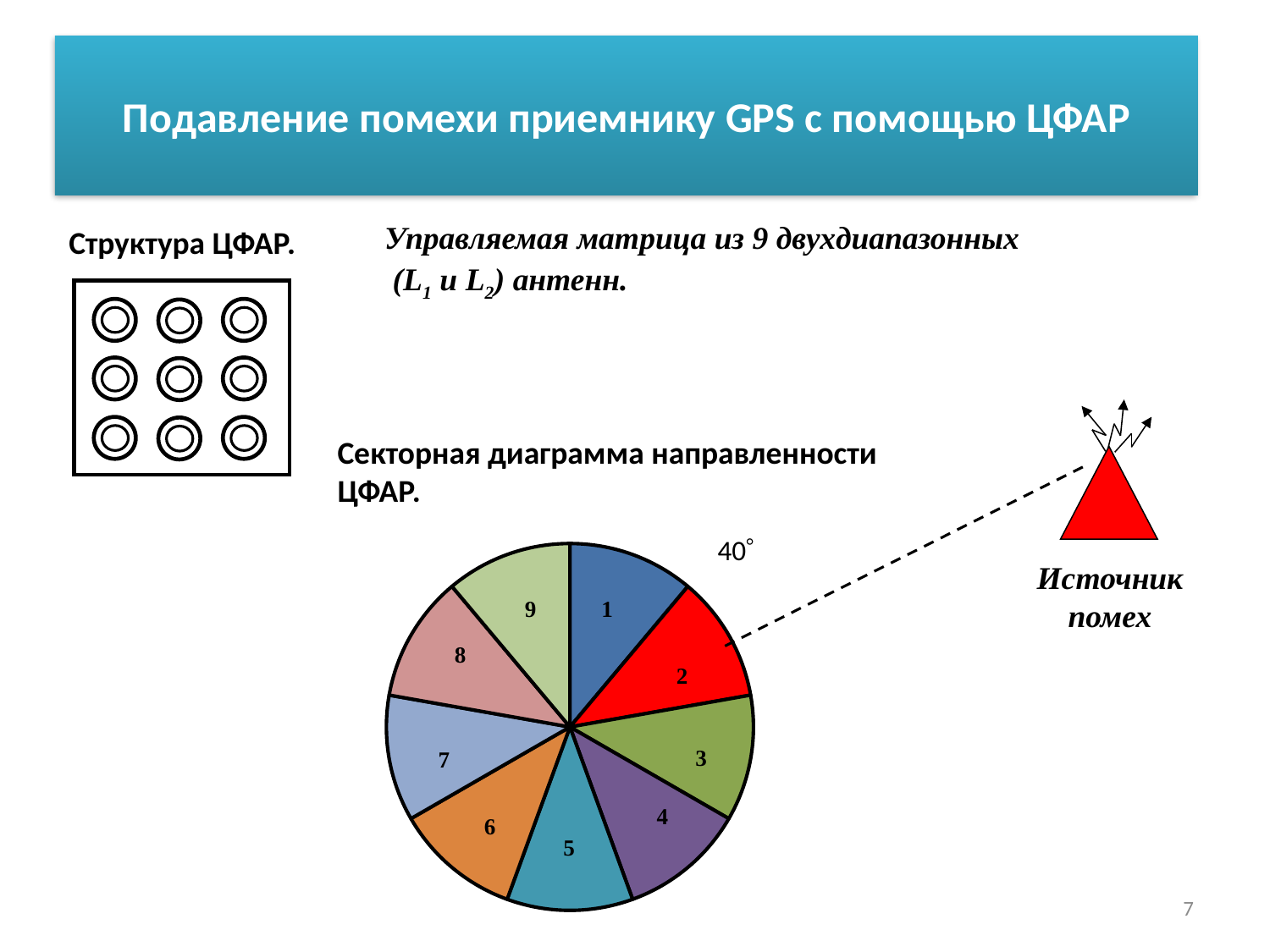

# Подавление помехи приемнику GPS с помощью ЦФАР
Структура ЦФАР.
| Управляемая матрица из 9 двухдиапазонных (L1 и L2) антенн. |
| --- |

Источник помех
Секторная диаграмма направленности ЦФАР.

### Chart

| Category | Продажи |
|---|---|
| 1 | 40.0 |
| 2 | 40.0 |
| 3 | 40.0 |
| 4 | 40.0 |
| 5 | 40.0 |
| 6 | 40.0 |
| 7 | 40.0 |
| 8 | 40.0 |
| 9 | 40.0 |

40°
7